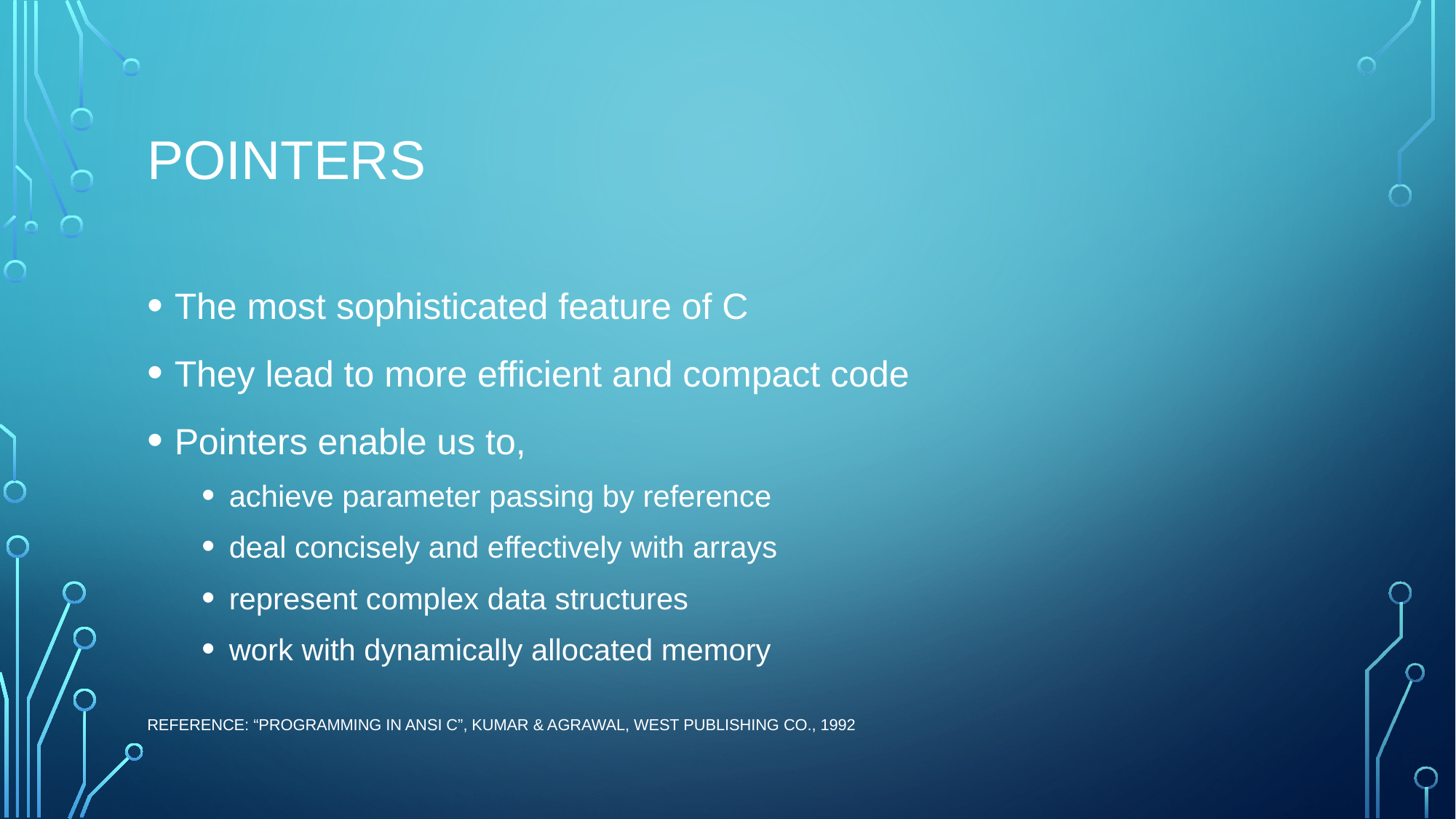

# PoInters
The most sophisticated feature of C
They lead to more efficient and compact code
Pointers enable us to,
achieve parameter passing by reference
deal concisely and effectively with arrays
represent complex data structures
work with dynamically allocated memory

Reference: “Programming in ANSI C”, Kumar & Agrawal, West Publishing Co., 1992